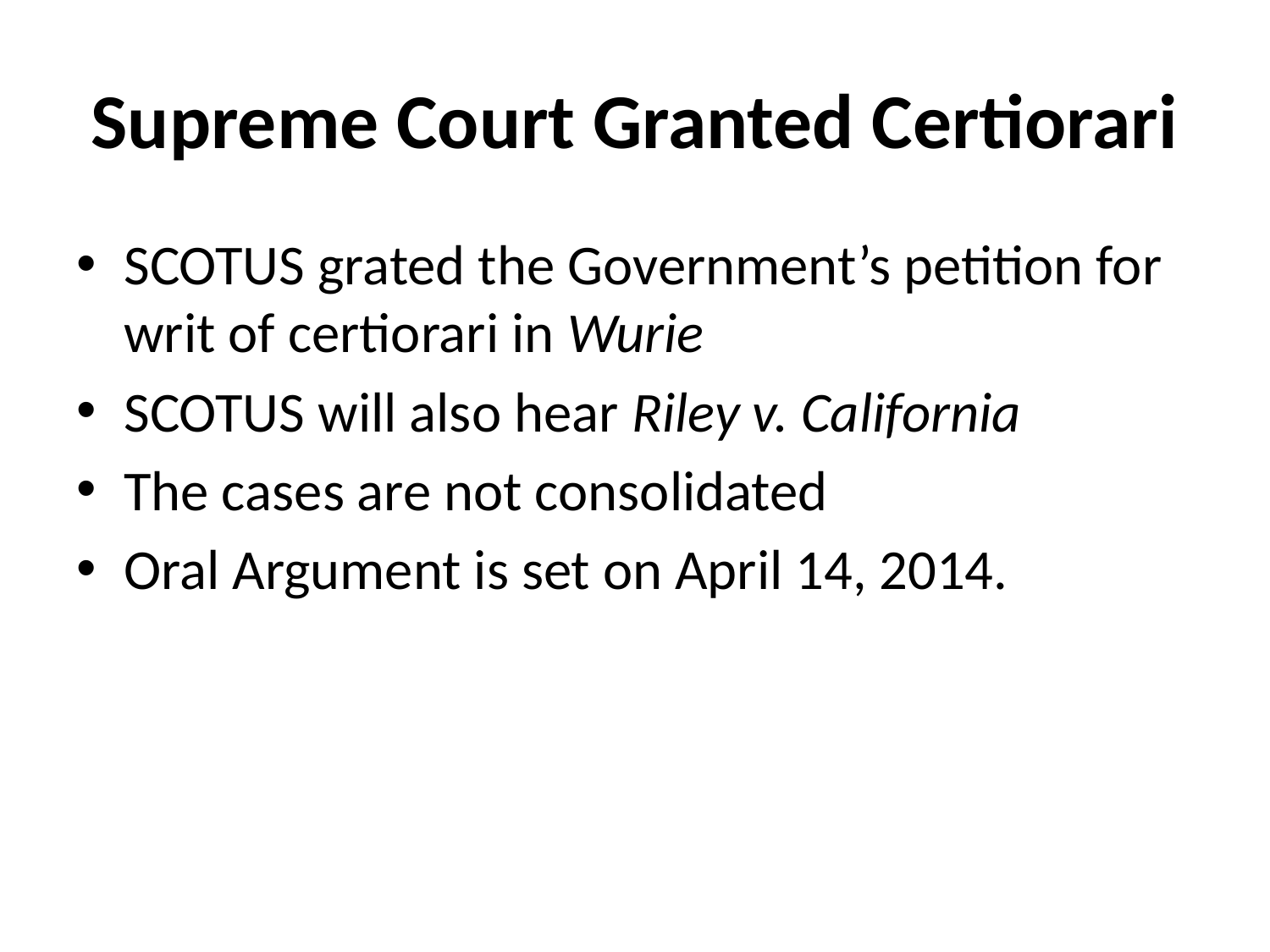

# Supreme Court Granted Certiorari
SCOTUS grated the Government’s petition for writ of certiorari in Wurie
SCOTUS will also hear Riley v. California
The cases are not consolidated
Oral Argument is set on April 14, 2014.